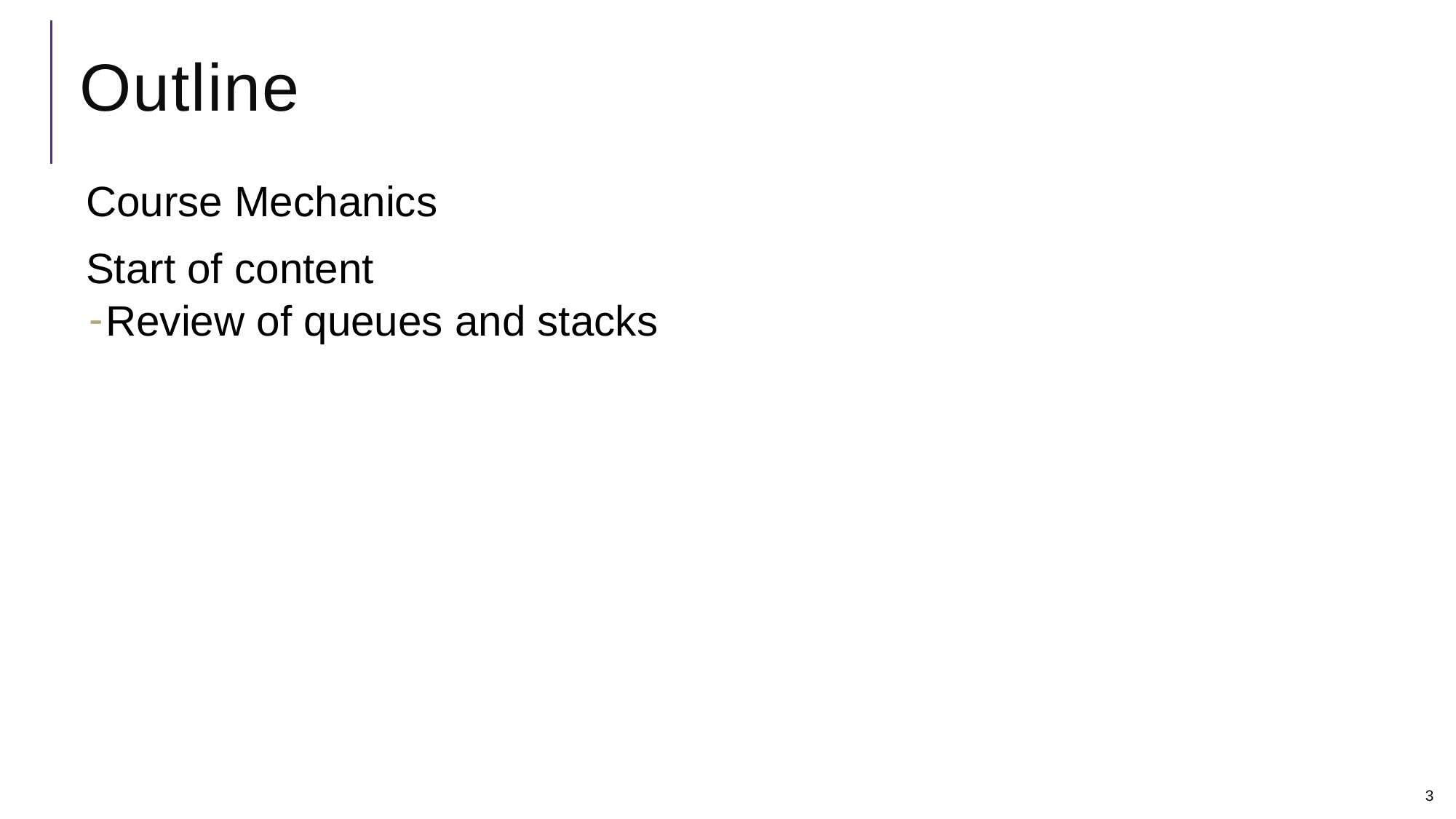

# Outline
Course Mechanics
Start of content
Review of queues and stacks

3